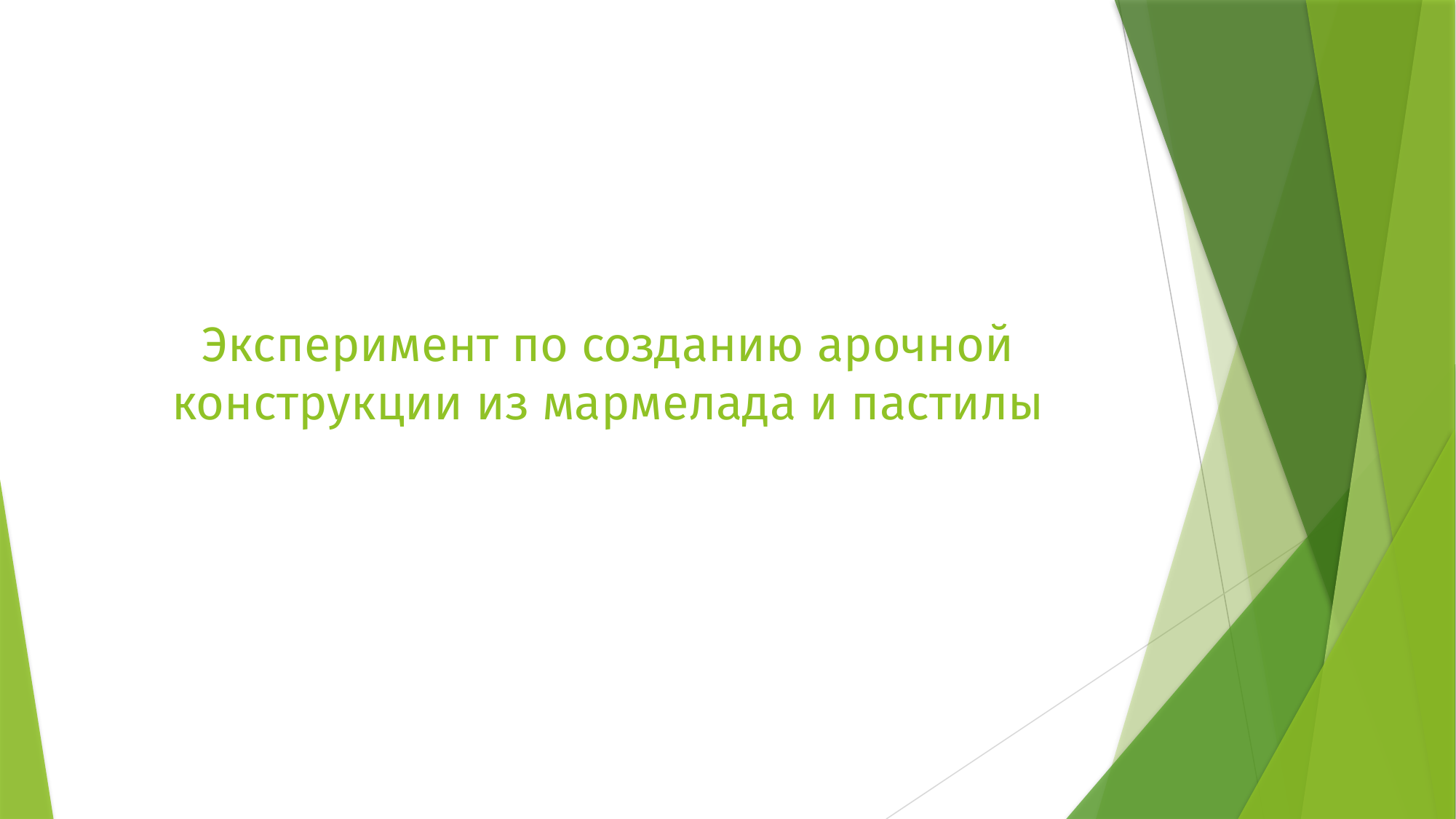

# Эксперимент по созданию арочной конструкции из мармелада и пастилы